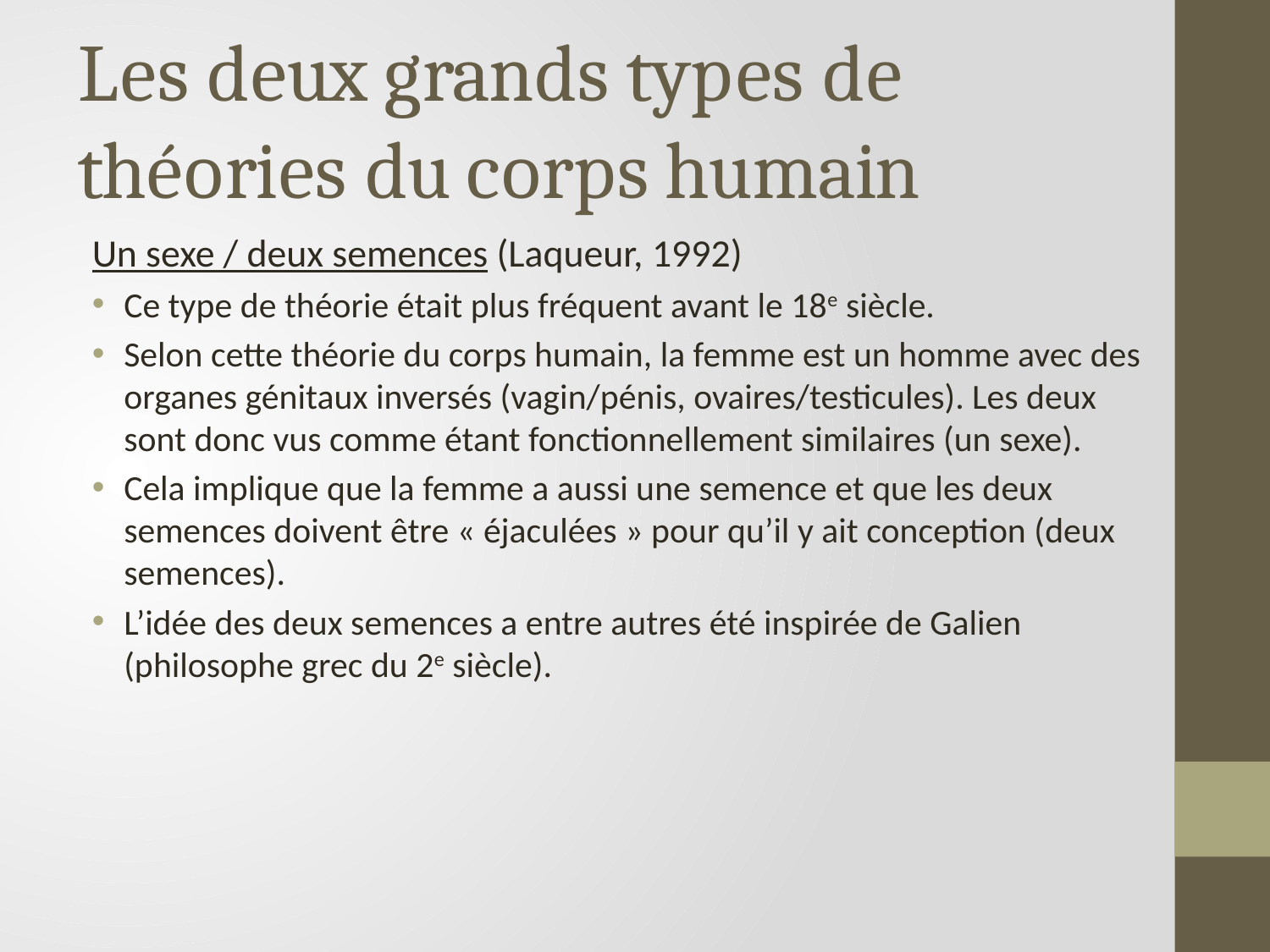

# Les deux grands types de théories du corps humain
Un sexe / deux semences (Laqueur, 1992)
Ce type de théorie était plus fréquent avant le 18e siècle.
Selon cette théorie du corps humain, la femme est un homme avec des organes génitaux inversés (vagin/pénis, ovaires/testicules). Les deux sont donc vus comme étant fonctionnellement similaires (un sexe).
Cela implique que la femme a aussi une semence et que les deux semences doivent être « éjaculées » pour qu’il y ait conception (deux semences).
L’idée des deux semences a entre autres été inspirée de Galien (philosophe grec du 2e siècle).